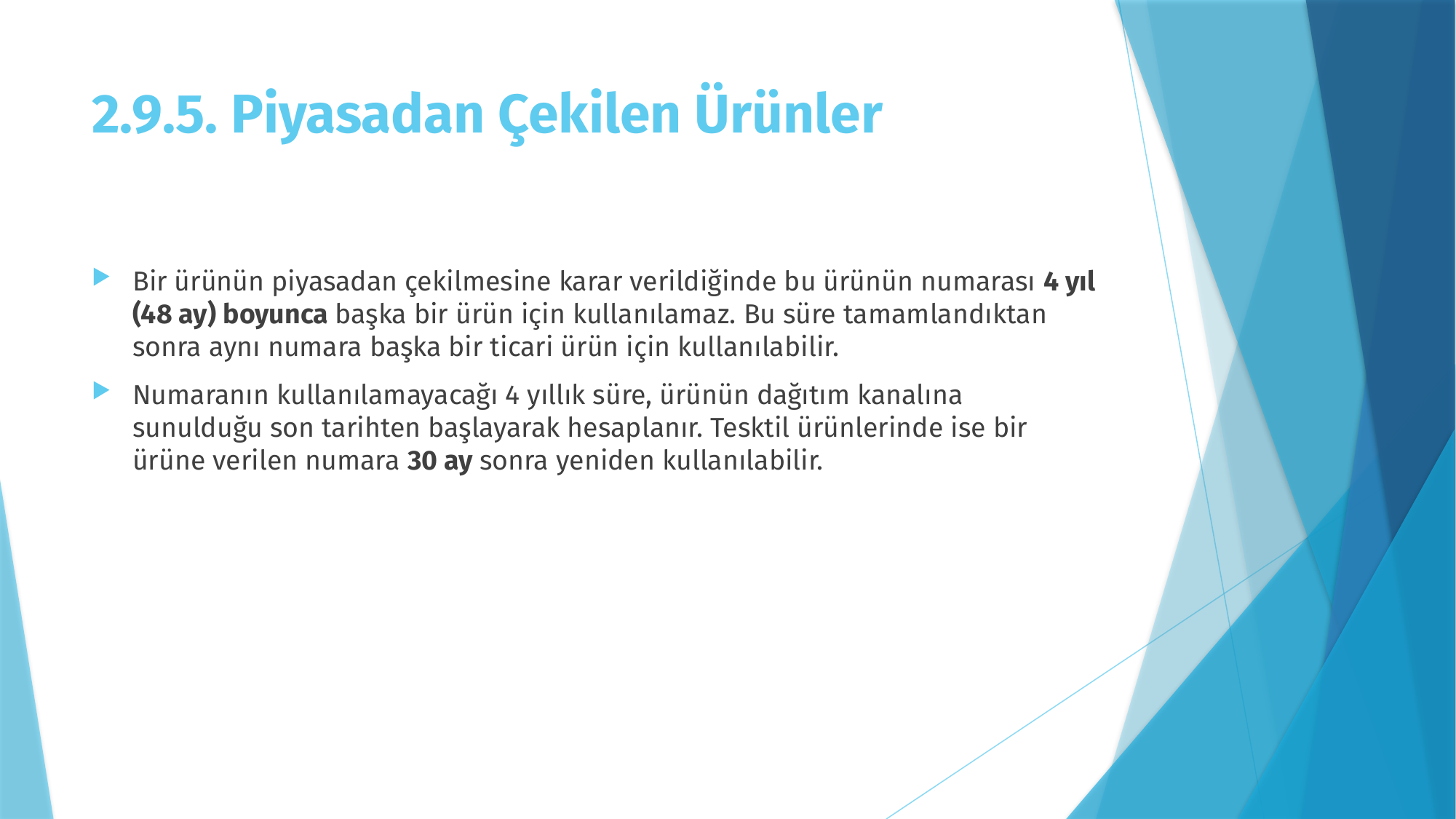

# 2.9.5. Piyasadan Çekilen Ürünler
Bir ürünün piyasadan çekilmesine karar verildiğinde bu ürünün numarası 4 yıl (48 ay) boyunca başka bir ürün için kullanılamaz. Bu süre tamamlandıktan sonra aynı numara başka bir ticari ürün için kullanılabilir.
Numaranın kullanılamayacağı 4 yıllık süre, ürünün dağıtım kanalına sunulduğu son tarihten başlayarak hesaplanır. Tesktil ürünlerinde ise bir ürüne verilen numara 30 ay sonra yeniden kullanılabilir.